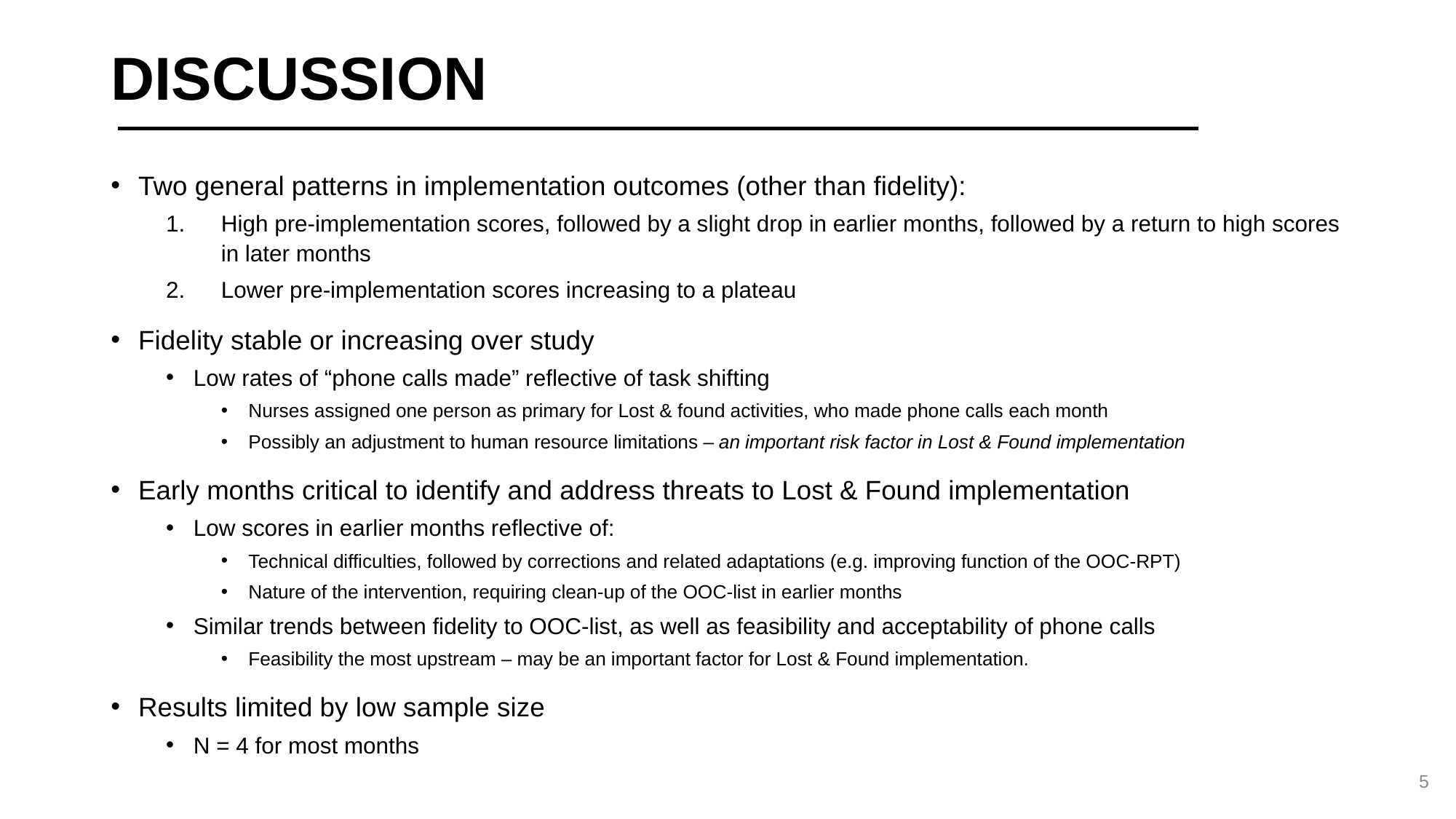

# Discussion
Two general patterns in implementation outcomes (other than fidelity):
High pre-implementation scores, followed by a slight drop in earlier months, followed by a return to high scores in later months
Lower pre-implementation scores increasing to a plateau
Fidelity stable or increasing over study
Low rates of “phone calls made” reflective of task shifting
Nurses assigned one person as primary for Lost & found activities, who made phone calls each month
Possibly an adjustment to human resource limitations – an important risk factor in Lost & Found implementation
Early months critical to identify and address threats to Lost & Found implementation
Low scores in earlier months reflective of:
Technical difficulties, followed by corrections and related adaptations (e.g. improving function of the OOC-RPT)
Nature of the intervention, requiring clean-up of the OOC-list in earlier months
Similar trends between fidelity to OOC-list, as well as feasibility and acceptability of phone calls
Feasibility the most upstream – may be an important factor for Lost & Found implementation.
Results limited by low sample size
N = 4 for most months
5